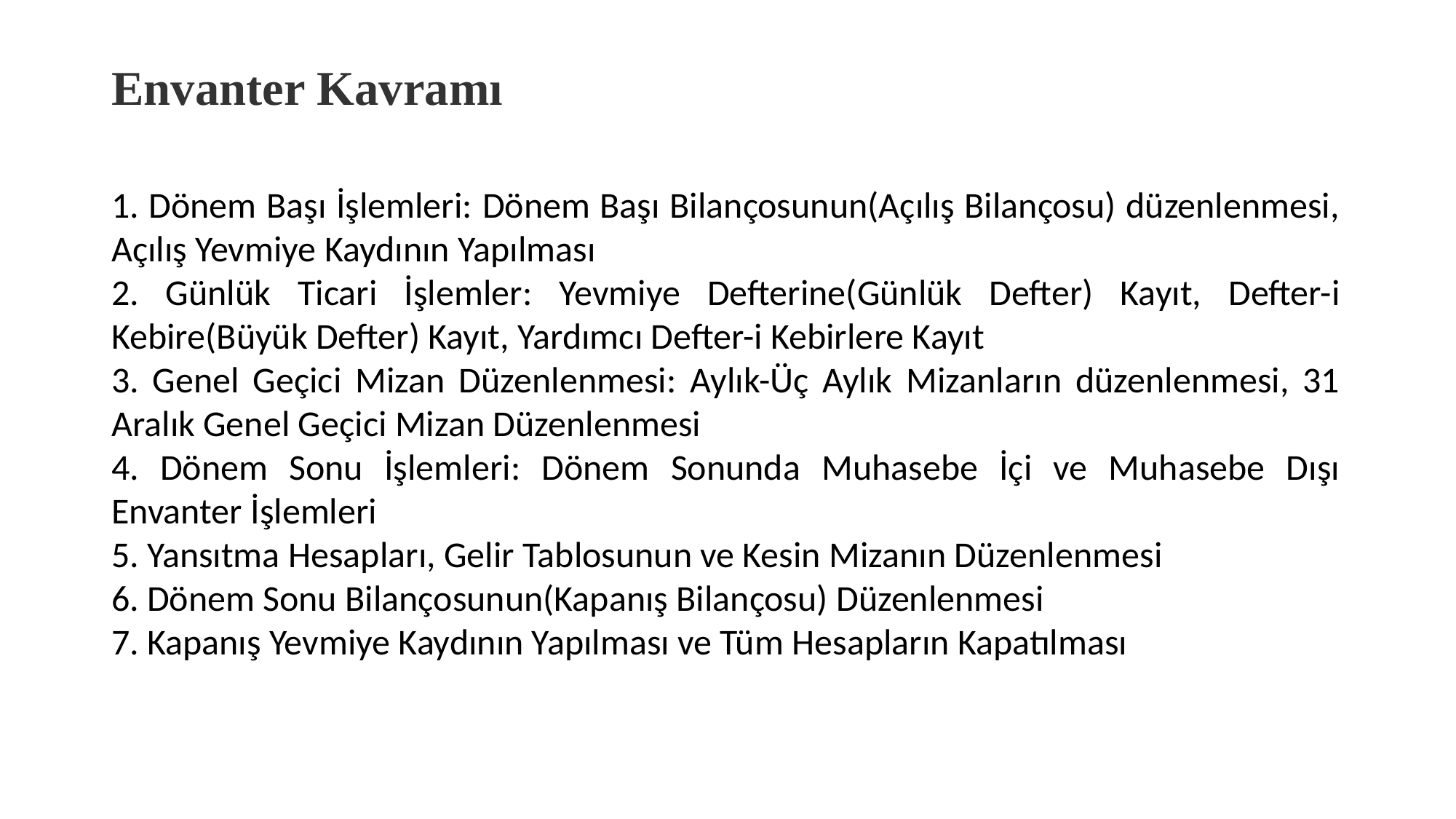

Envanter Kavramı
1. Dönem Başı İşlemleri: Dönem Başı Bilançosunun(Açılış Bilançosu) düzenlenmesi, Açılış Yevmiye Kaydının Yapılması
2. Günlük Ticari İşlemler: Yevmiye Defterine(Günlük Defter) Kayıt, Defter-i Kebire(Büyük Defter) Kayıt, Yardımcı Defter-i Kebirlere Kayıt
3. Genel Geçici Mizan Düzenlenmesi: Aylık-Üç Aylık Mizanların düzenlenmesi, 31 Aralık Genel Geçici Mizan Düzenlenmesi
4. Dönem Sonu İşlemleri: Dönem Sonunda Muhasebe İçi ve Muhasebe Dışı Envanter İşlemleri
5. Yansıtma Hesapları, Gelir Tablosunun ve Kesin Mizanın Düzenlenmesi
6. Dönem Sonu Bilançosunun(Kapanış Bilançosu) Düzenlenmesi
7. Kapanış Yevmiye Kaydının Yapılması ve Tüm Hesapların Kapatılması